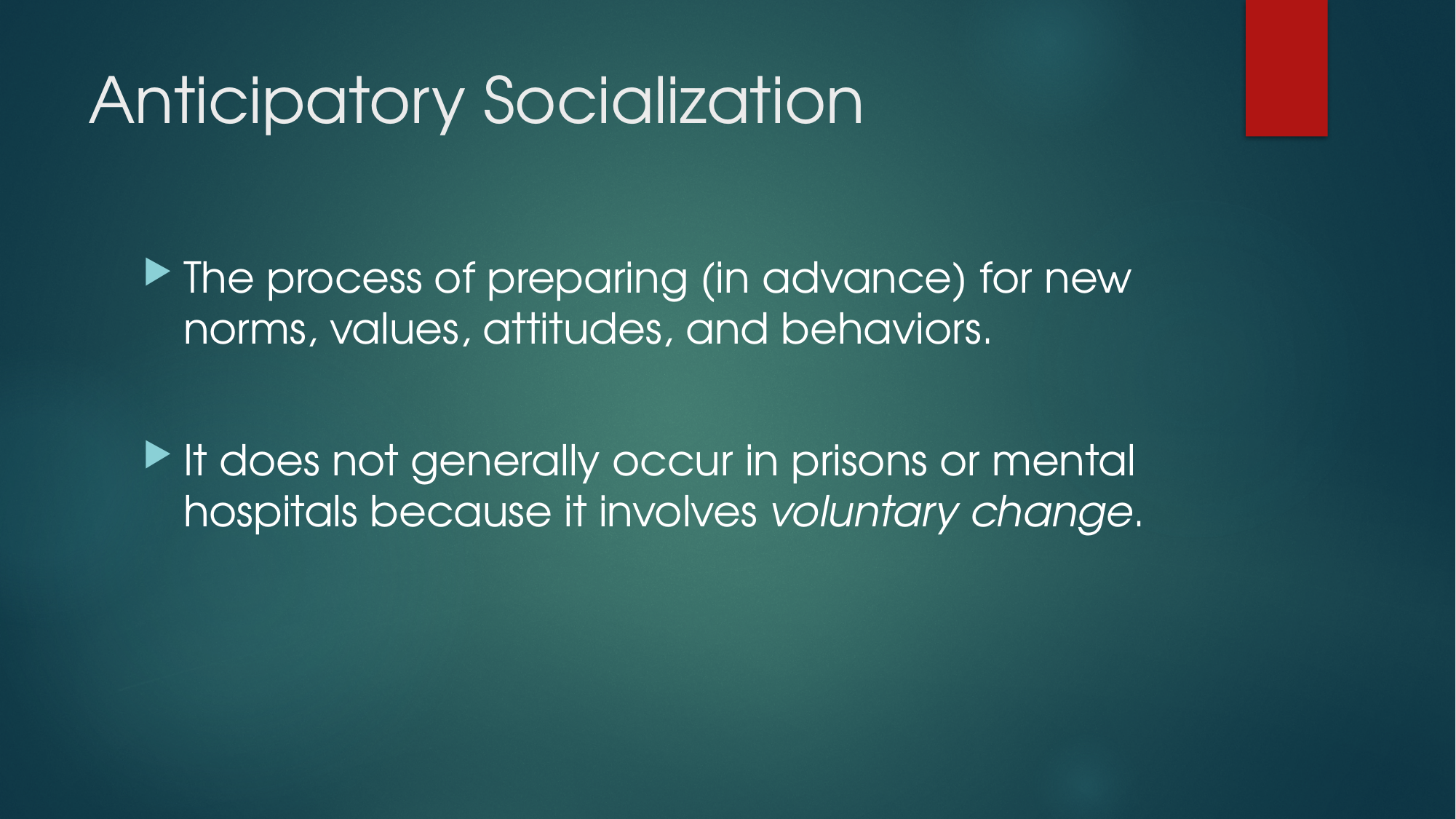

# Anticipatory Socialization
The process of preparing (in advance) for new norms, values, attitudes, and behaviors.

It does not generally occur in prisons or mental hospitals because it involves voluntary change.